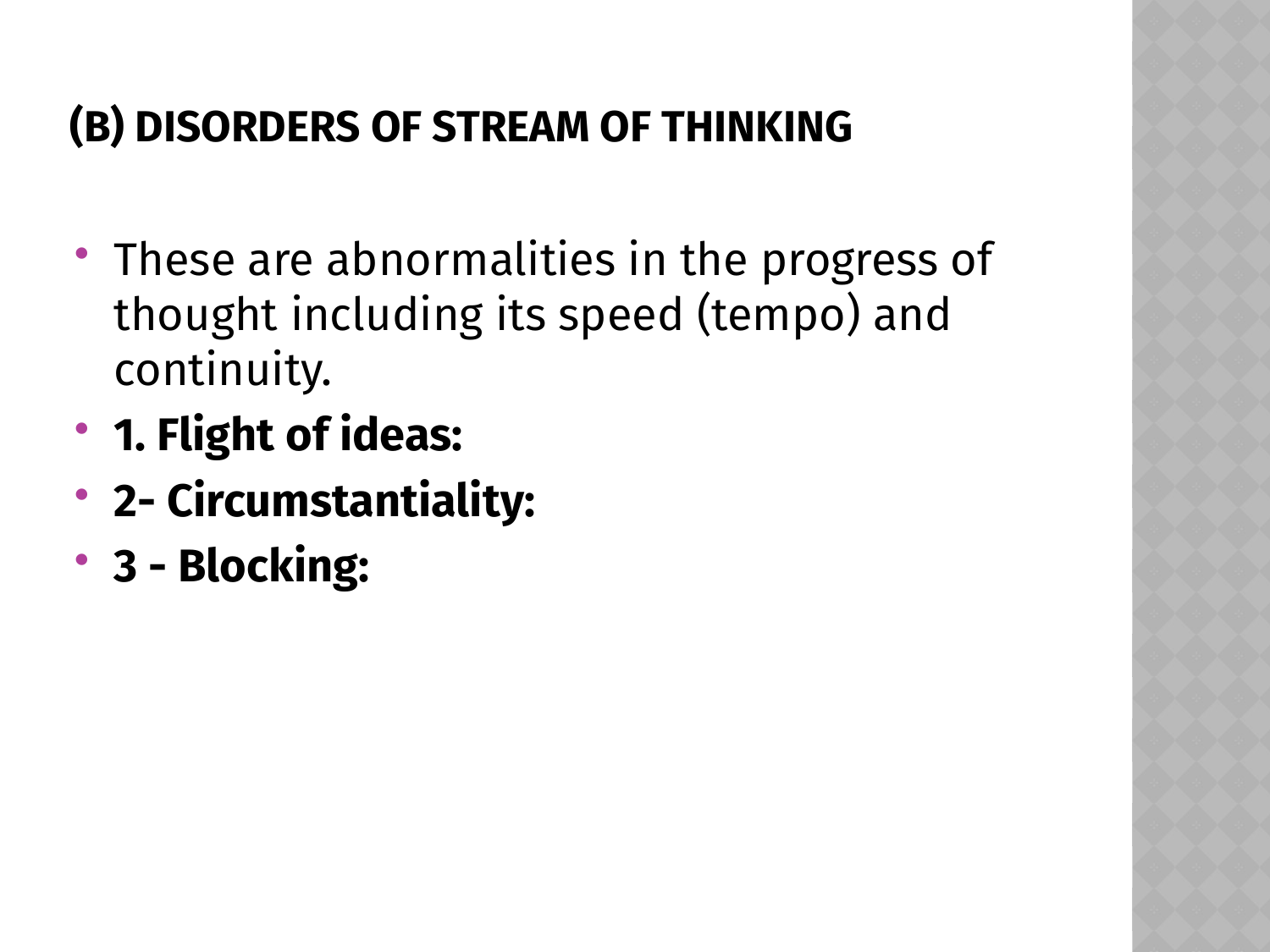

# (B) Disorders of Stream of Thinking
These are abnormalities in the progress of thought including its speed (tempo) and continuity.
1. Flight of ideas:
2- Circumstantiality:
3 - Blocking: